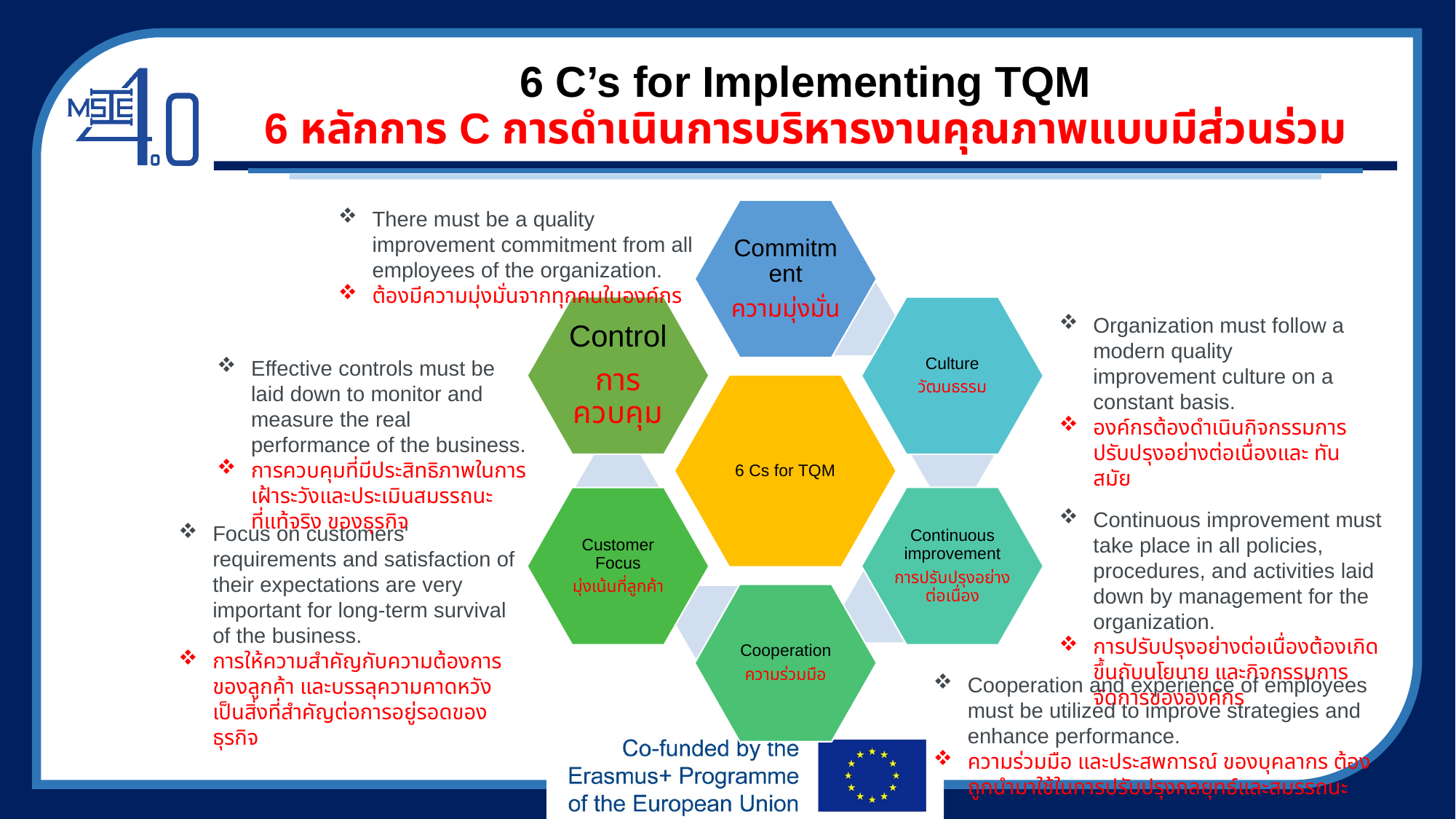

# 6 C’s for Implementing TQM 6 หลักการ C การดำเนินการบริหารงานคุณภาพแบบมีส่วนร่วม
There must be a quality improvement commitment from all employees of the organization.
ต้องมีความมุ่งมั่นจากทุกคนในองค์กร
6 Cs for TQM
Commitment
ความมุ่งมั่น
Culture
วัฒนธรรม
Continuous improvement
การปรับปรุงอย่างต่อเนื่อง
Cooperation
ความร่วมมือ
Customer Focus
มุ่งเน้นที่ลูกค้า
Control
การควบคุม
Organization must follow a modern quality improvement culture on a constant basis.
องค์กรต้องดำเนินกิจกรรมการปรับปรุงอย่างต่อเนื่องและ ทันสมัย
Effective controls must be laid down to monitor and measure the real performance of the business.
การควบคุมที่มีประสิทธิภาพในการเฝ้าระวังและประเมินสมรรถนะที่แท้จริง ของธุรกิจ
Continuous improvement must take place in all policies, procedures, and activities laid down by management for the organization.
การปรับปรุงอย่างต่อเนื่องต้องเกิดขึ้นกับนโยบาย และกิจกรรมการจัดการขององค์กร
Focus on customers' requirements and satisfaction of their expectations are very important for long-term survival of the business.
การให้ความสำคัญกับความต้องการของลูกค้า และบรรลุความคาดหวัง เป็นสิ่งที่สำคัญต่อการอยู่รอดของธุรกิจ
Cooperation and experience of employees must be utilized to improve strategies and enhance performance.
ความร่วมมือ และประสพการณ์ ของบุคลากร ต้องถูกนำมาใช้ในการปรับปรุงกลยุทธ์และสมรรถนะ